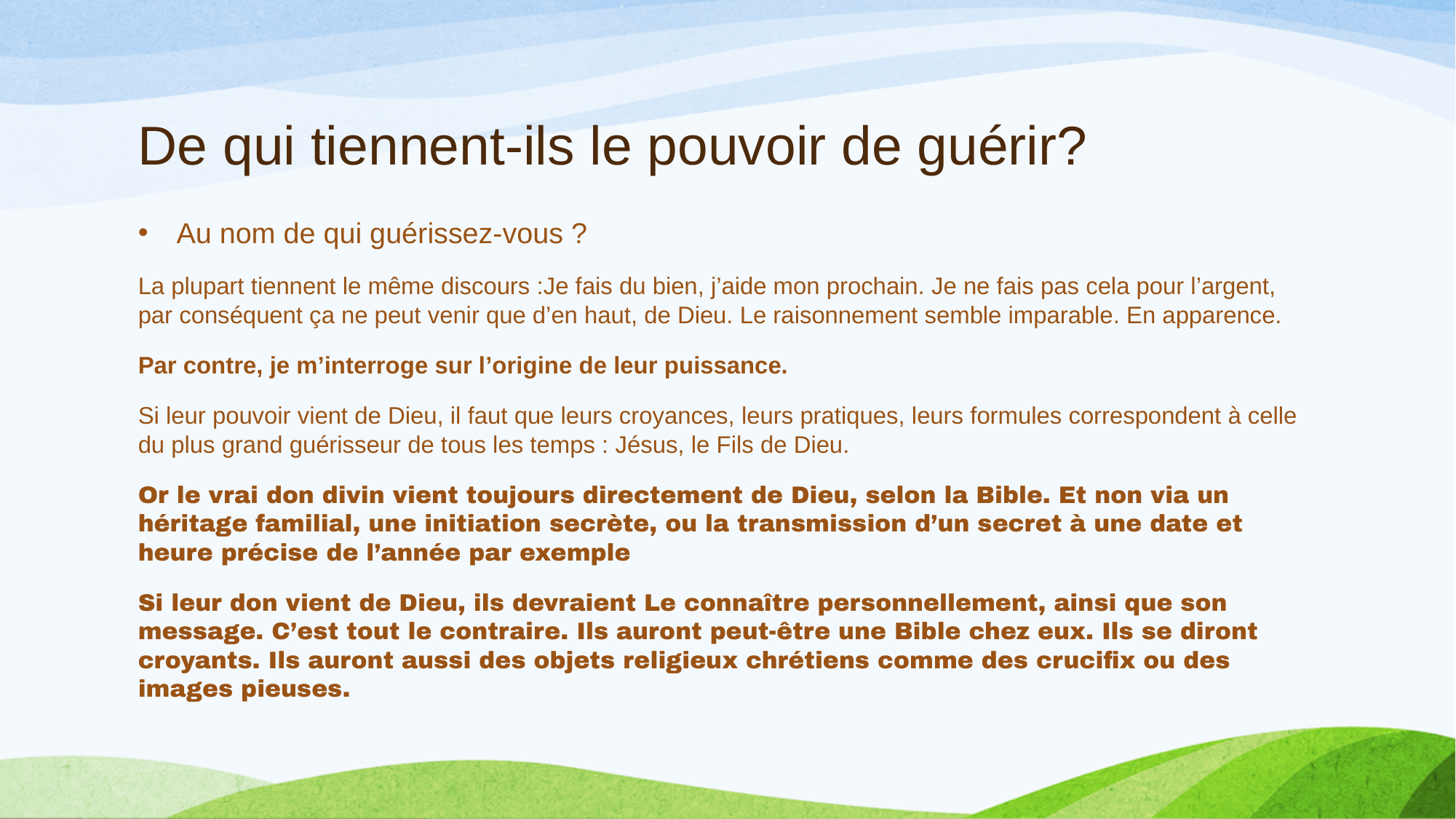

# De qui tiennent-ils le pouvoir de guérir?
Au nom de qui guérissez-vous ?
La plupart tiennent le même discours :Je fais du bien, j’aide mon prochain. Je ne fais pas cela pour l’argent, par conséquent ça ne peut venir que d’en haut, de Dieu. Le raisonnement semble imparable. En apparence.
Par contre, je m’interroge sur l’origine de leur puissance.
Si leur pouvoir vient de Dieu, il faut que leurs croyances, leurs pratiques, leurs formules correspondent à celle du plus grand guérisseur de tous les temps : Jésus, le Fils de Dieu.
Or le vrai don divin vient toujours directement de Dieu, selon la Bible. Et non via un héritage familial, une initiation secrète, ou la transmission d’un secret à une date et heure précise de l’année par exemple
Si leur don vient de Dieu, ils devraient Le connaître personnellement, ainsi que son message. C’est tout le contraire. Ils auront peut-être une Bible chez eux. Ils se diront croyants. Ils auront aussi des objets religieux chrétiens comme des crucifix ou des images pieuses.